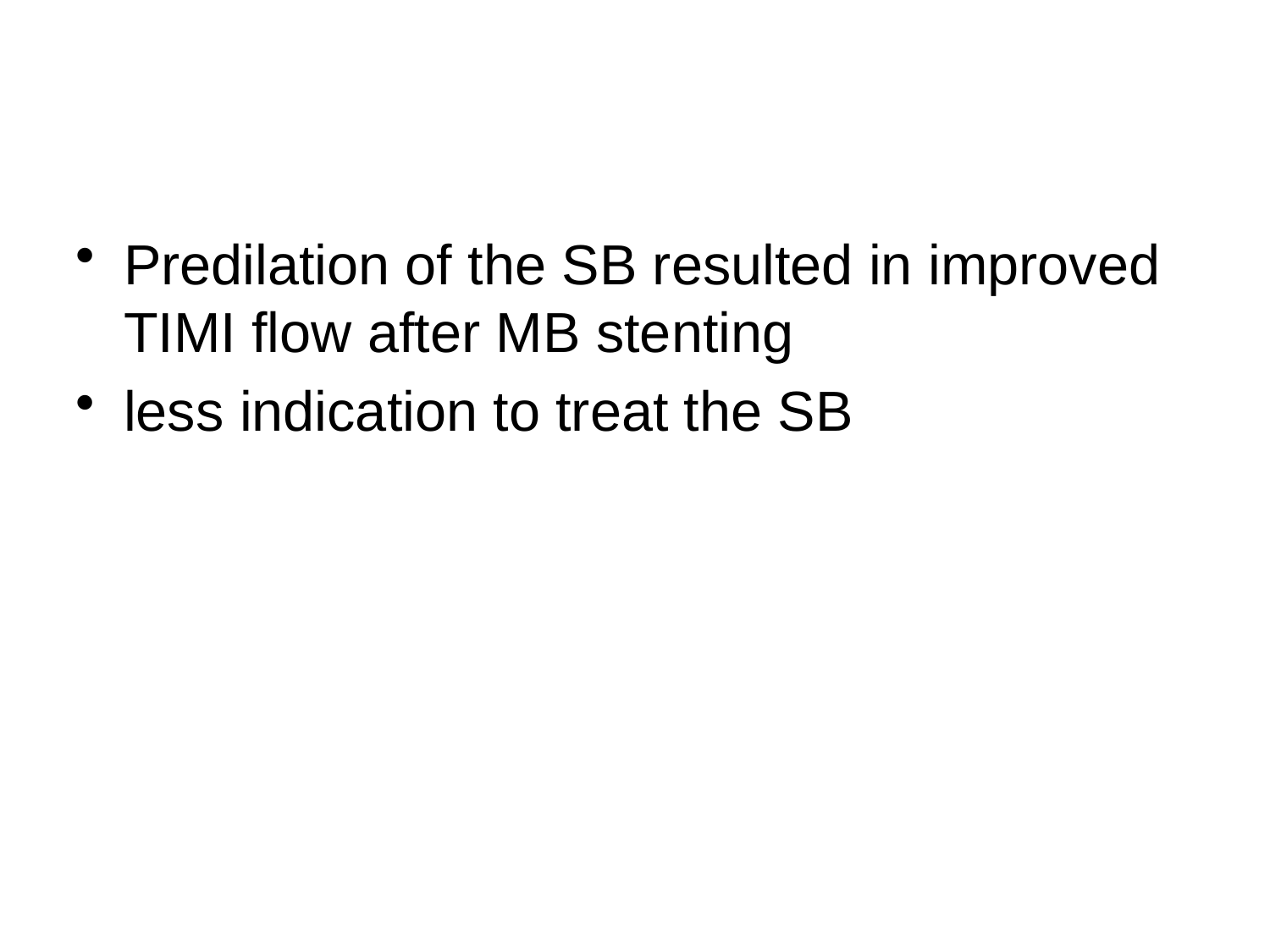

#
Predilation of the SB resulted in improved TIMI flow after MB stenting
less indication to treat the SB